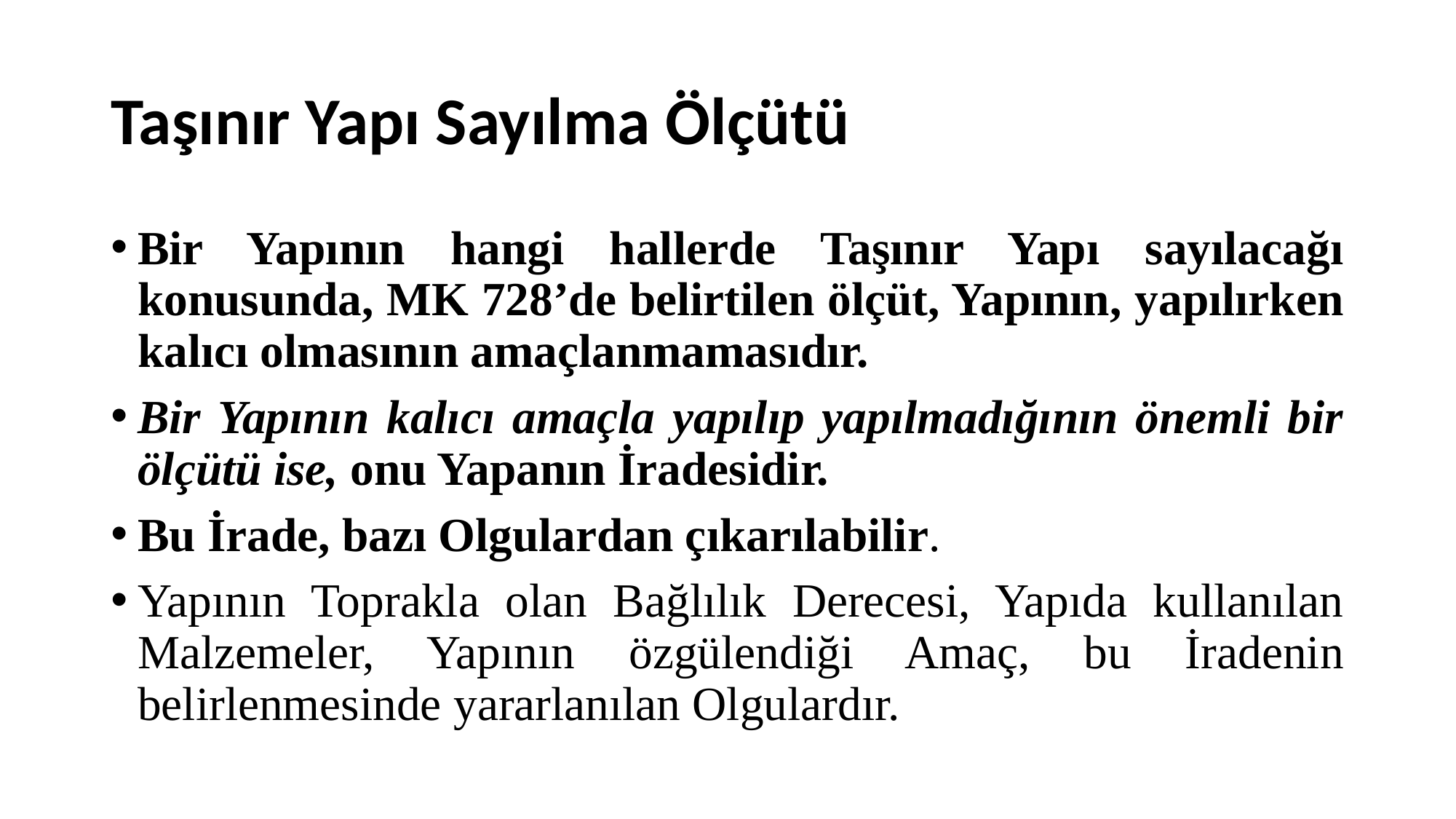

# Taşınır Yapı Sayılma Ölçütü
Bir Yapının hangi hallerde Taşınır Yapı sayılacağı konusunda, MK 728’de belirtilen ölçüt, Yapının, yapılırken kalıcı olmasının amaçlanmamasıdır.
Bir Yapının kalıcı amaçla yapılıp yapılmadığının önemli bir ölçütü ise, onu Yapanın İradesidir.
Bu İrade, bazı Olgulardan çıkarılabilir.
Yapının Toprakla olan Bağlılık Derecesi, Yapıda kullanılan Malzemeler, Yapının özgülendiği Amaç, bu İradenin belirlenmesinde yararlanılan Olgulardır.